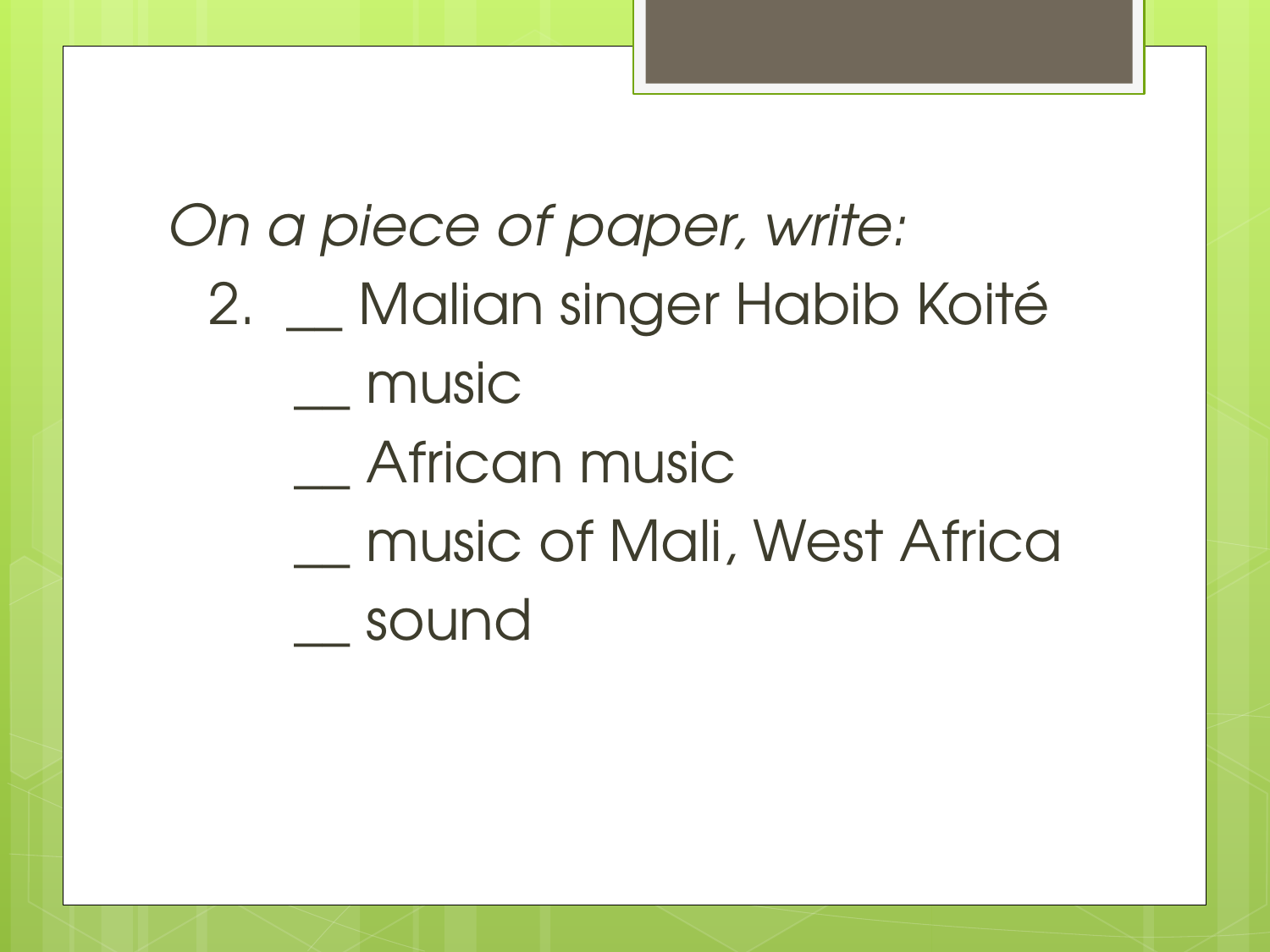

On a piece of paper, write:
2.  __ Malian singer Habib Koité
	__ music
	__ African music
	__ music of Mali, West Africa
	__ sound